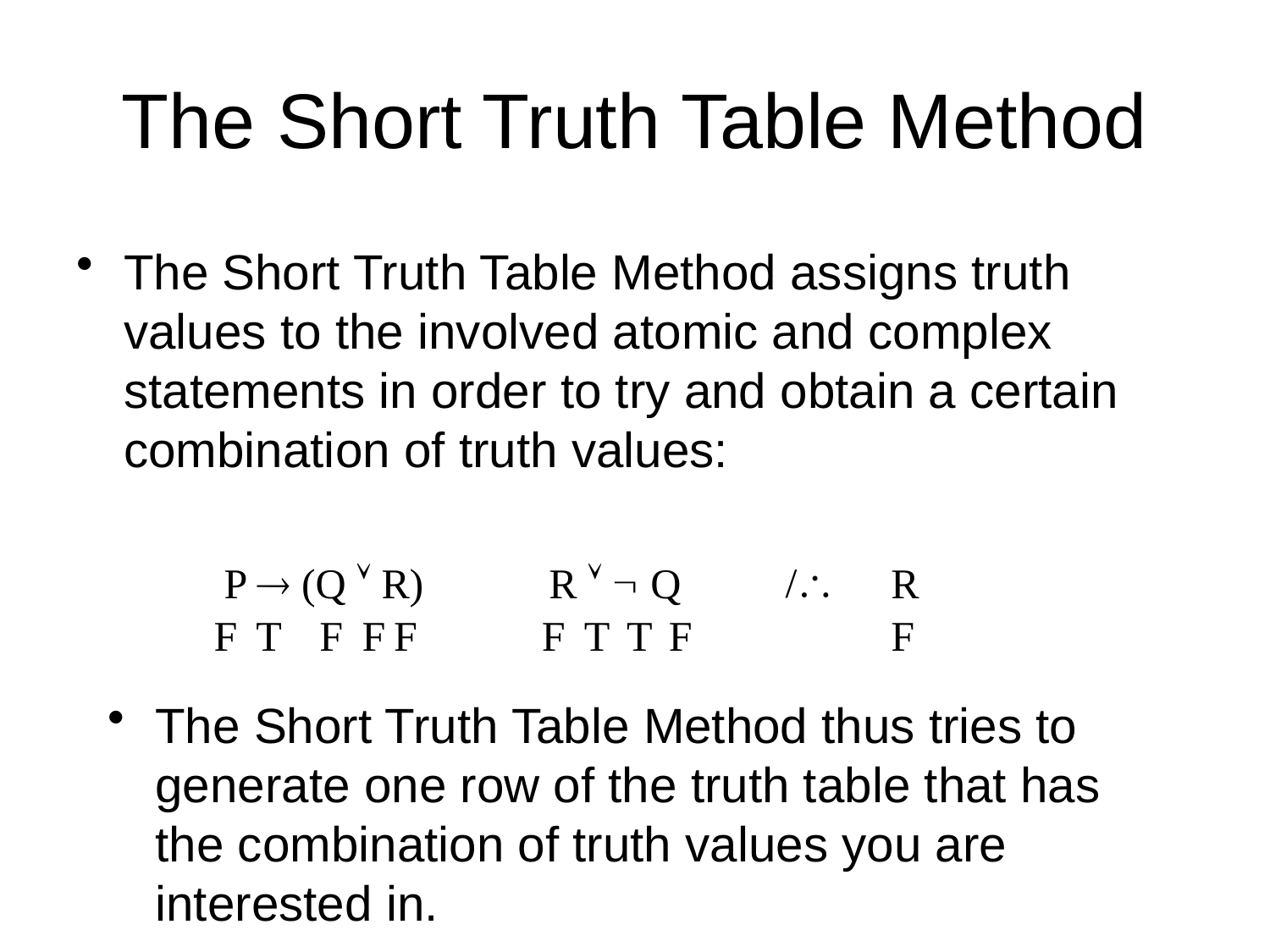

# The Short Truth Table Method
The Short Truth Table Method assigns truth values to the involved atomic and complex statements in order to try and obtain a certain combination of truth values:
/∴
P → (Q ∨ R)
R ∨ ¬ Q
R
F
T
F
F
F
F
T
T
F
F
The Short Truth Table Method thus tries to generate one row of the truth table that has the combination of truth values you are interested in.